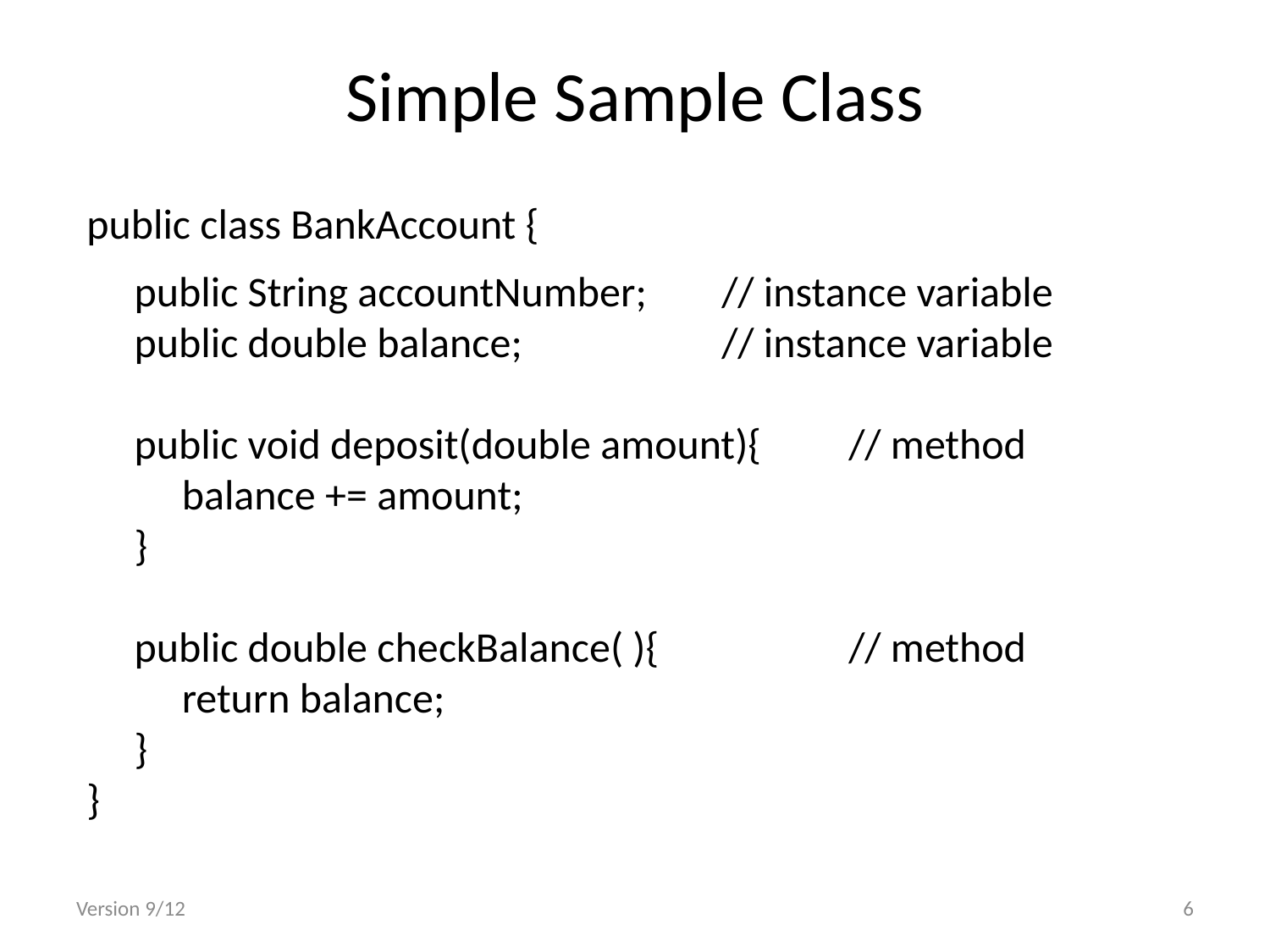

# Simple Sample Class
public class BankAccount {

     public String accountNumber;	// instance variable
     public double balance;		// instance variable

     public void deposit(double amount){	// method
          balance += amount;
     }

     public double checkBalance( ){		// method
          return balance;
     }
}
Version 9/12
6